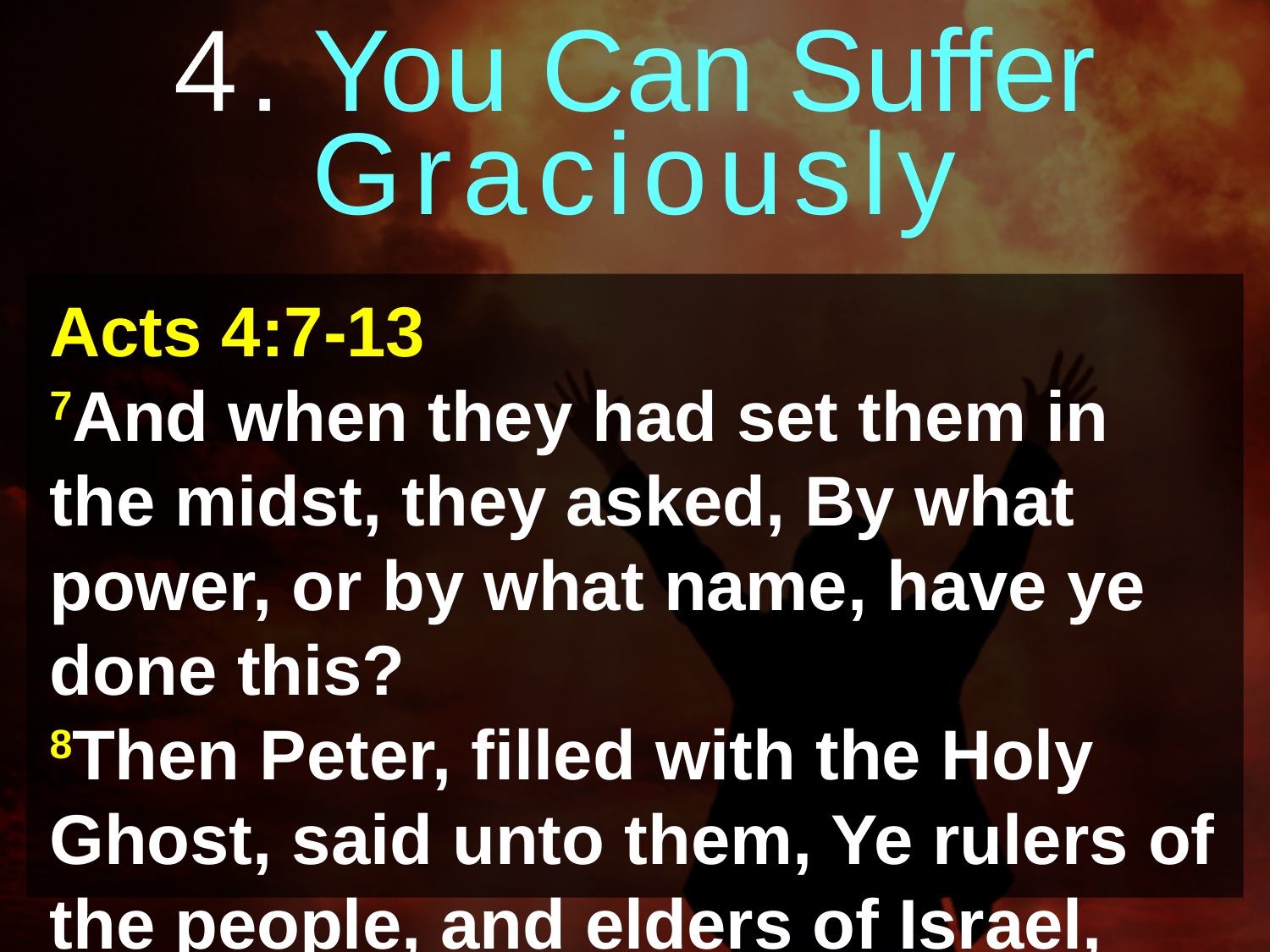

4. You Can Suffer
Graciously

Acts 4:7-13
7And when they had set them in the midst, they asked, By what power, or by what name, have ye done this?
8Then Peter, filled with the Holy Ghost, said unto them, Ye rulers of the people, and elders of Israel,